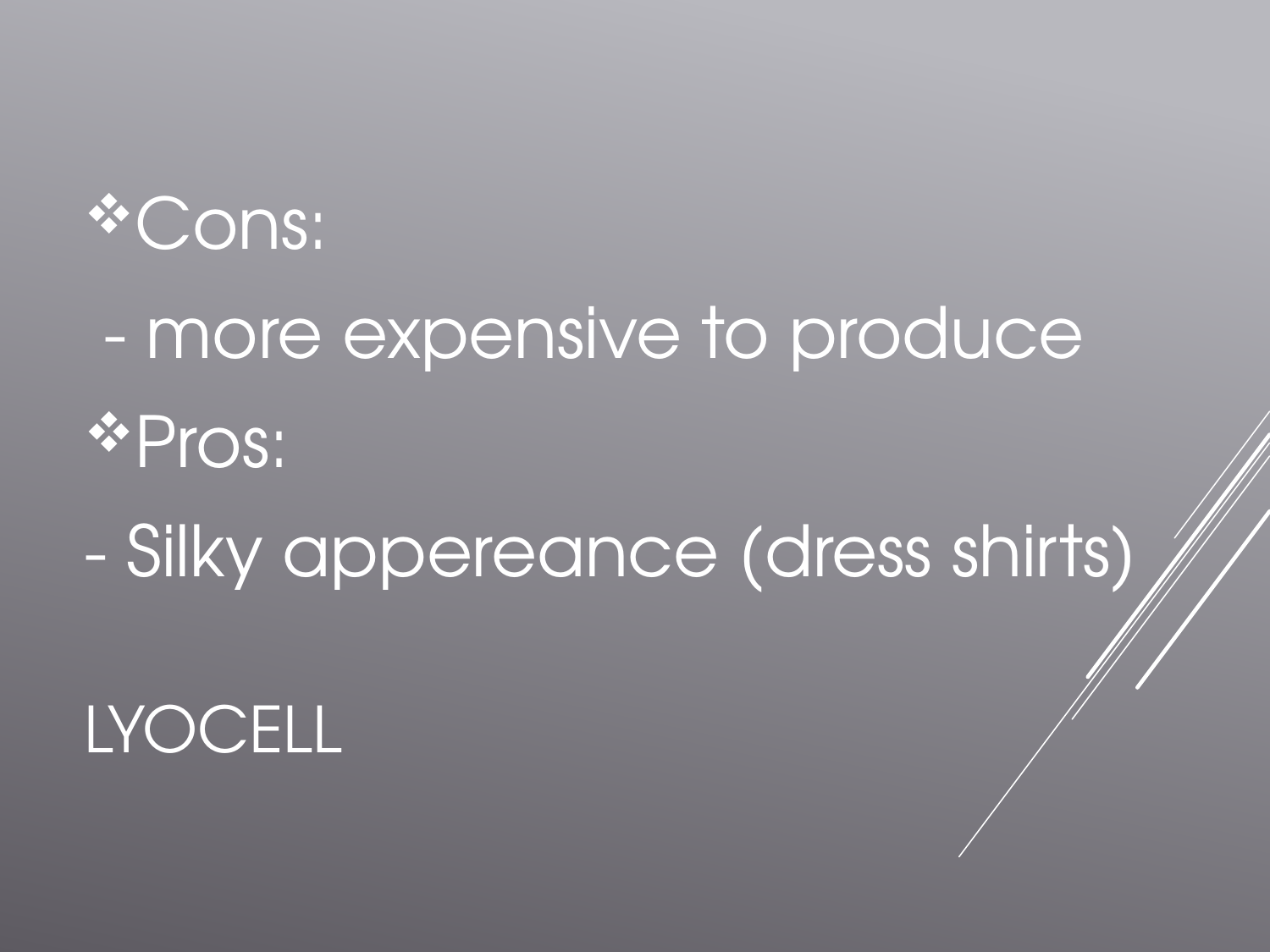

Cons:
 - more expensive to produce
Pros:
- Silky appereance (dress shirts)
# Lyocell